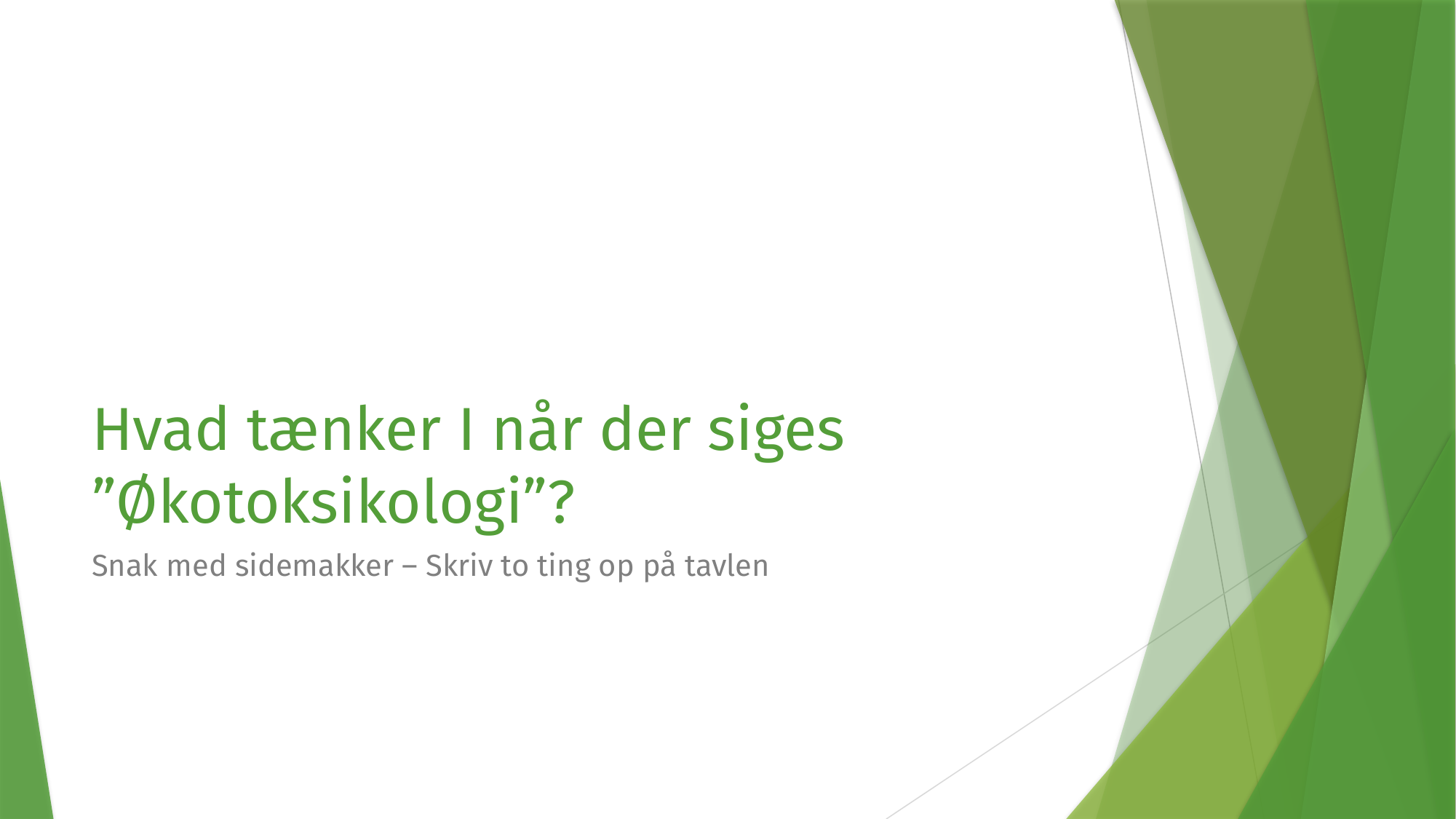

# Hvad tænker I når der siges ”Økotoksikologi”?
Snak med sidemakker – Skriv to ting op på tavlen